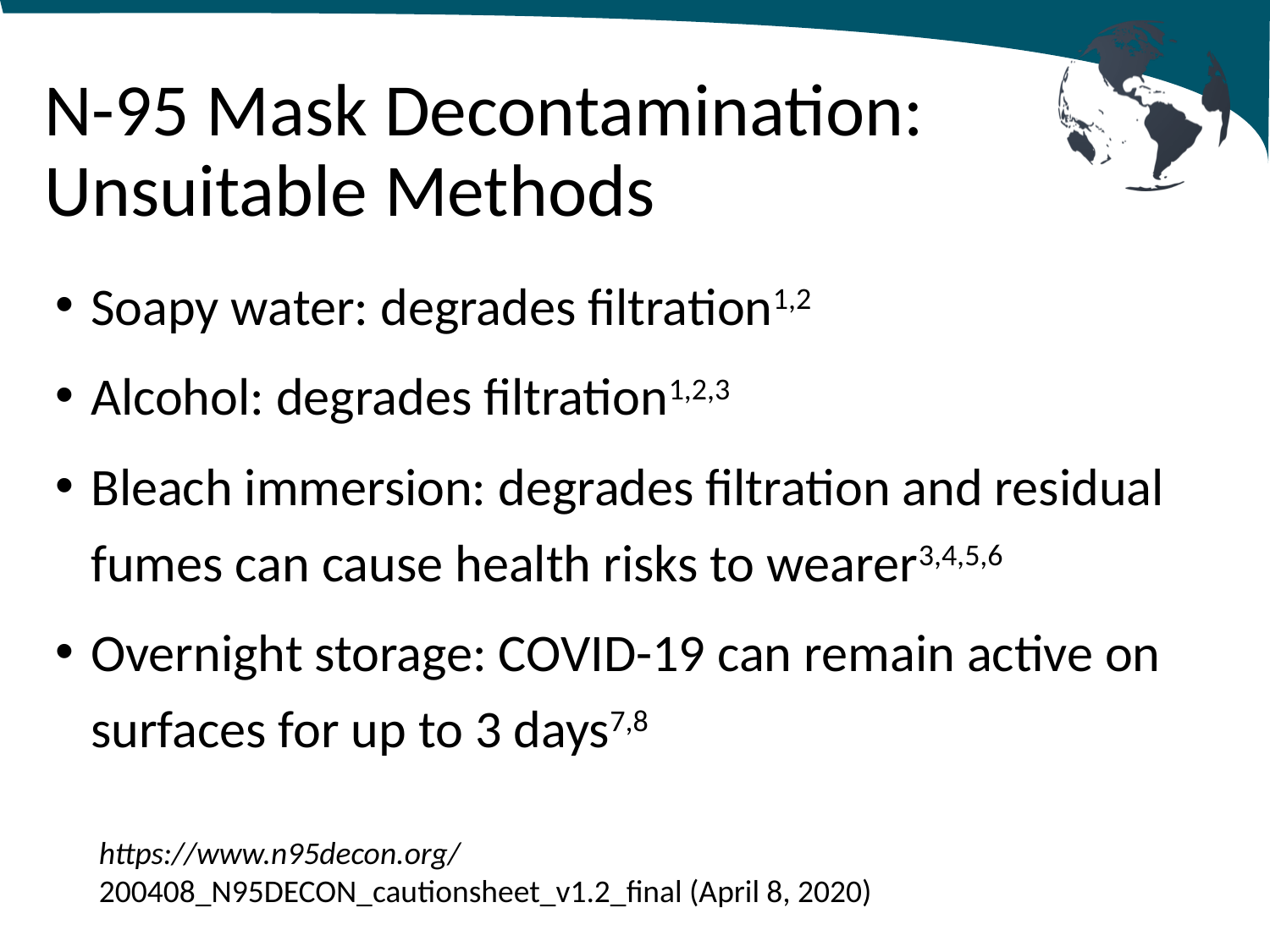

# N-95 Mask Decontamination: Unsuitable Methods
Soapy water: degrades filtration1,2
Alcohol: degrades filtration1,2,3
Bleach immersion: degrades filtration and residual fumes can cause health risks to wearer3,4,5,6
Overnight storage: COVID-19 can remain active on surfaces for up to 3 days7,8
https://www.n95decon.org/
200408_N95DECON_cautionsheet_v1.2_final (April 8, 2020)